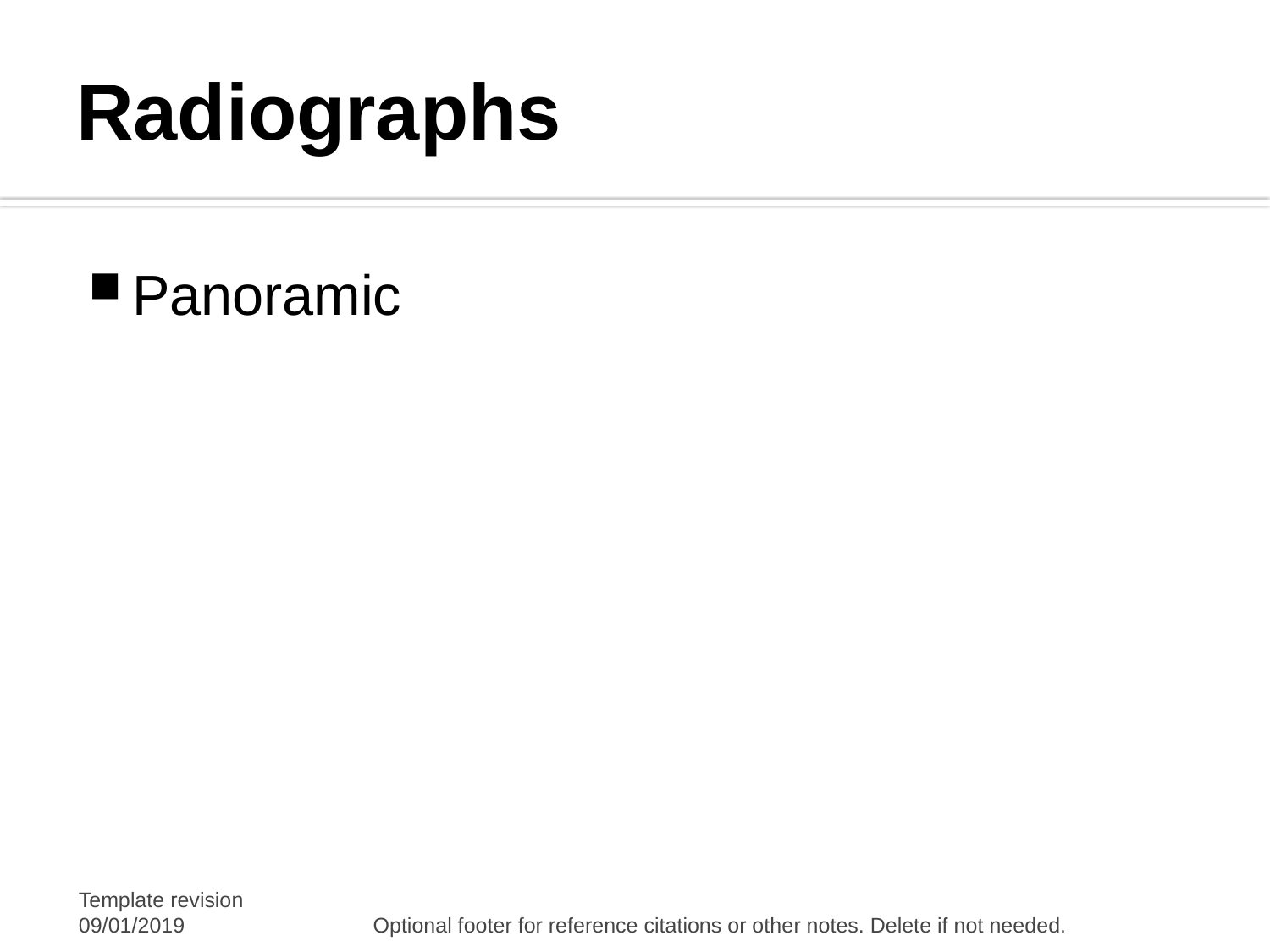

# Radiographs
Panoramic
Template revision 09/01/2019
Optional footer for reference citations or other notes. Delete if not needed.